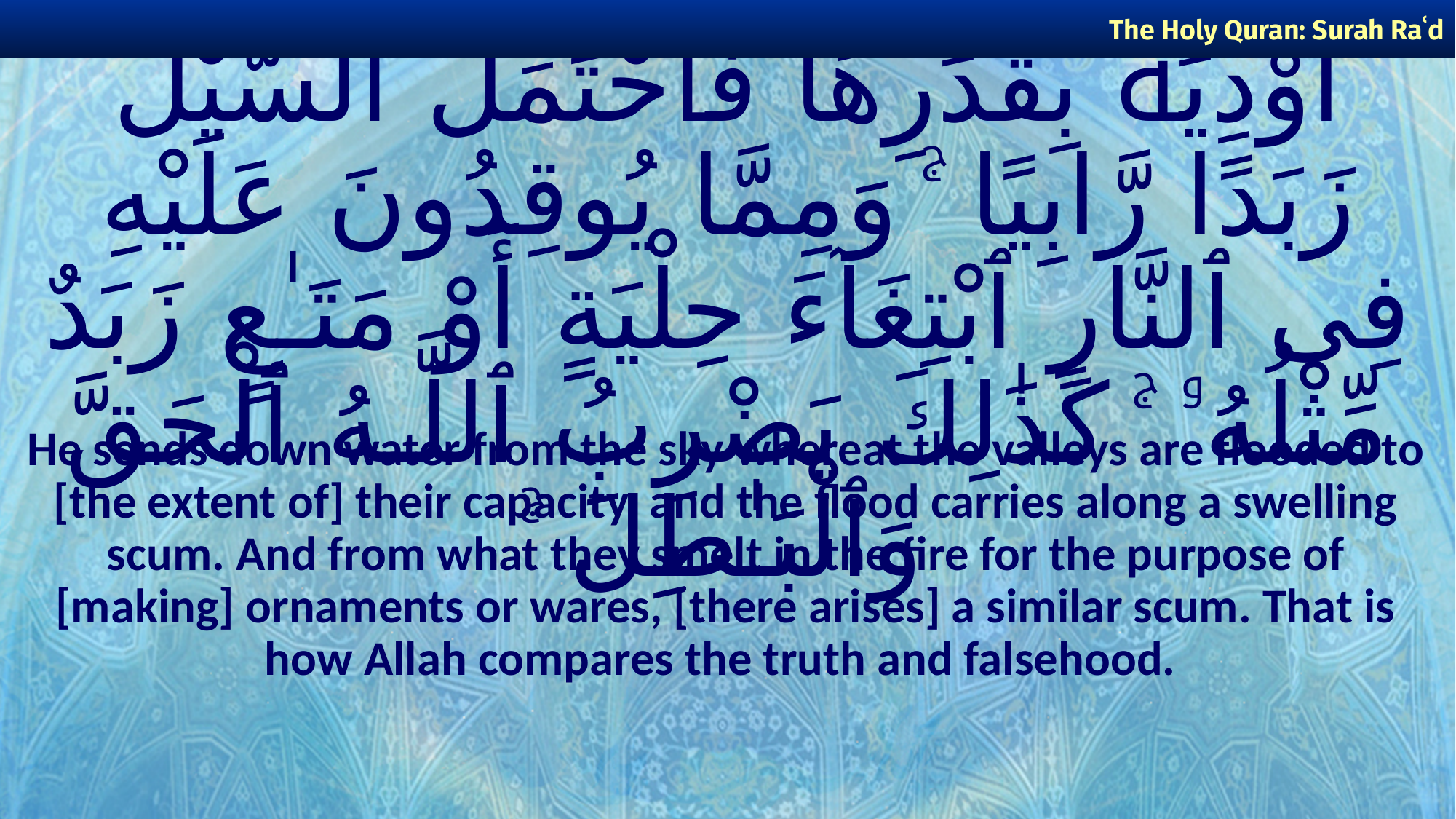

The Holy Quran: Surah Raʿd
# أَنزَلَ مِنَ ٱلسَّمَآءِ مَآءً فَسَالَتْ أَوْدِيَةٌۢ بِقَدَرِهَا فَٱحْتَمَلَ ٱلسَّيْلُ زَبَدًا رَّابِيًا ۚ وَمِمَّا يُوقِدُونَ عَلَيْهِ فِى ٱلنَّارِ ٱبْتِغَآءَ حِلْيَةٍ أَوْ مَتَـٰعٍ زَبَدٌ مِّثْلُهُۥ ۚ كَذَٰلِكَ يَضْرِبُ ٱللَّـهُ ٱلْحَقَّ وَٱلْبَـٰطِلَ ۚ
He sends down water from the sky whereat the valleys are flooded to [the extent of] their capacity, and the flood carries along a swelling scum. And from what they smelt in the fire for the purpose of [making] ornaments or wares, [there arises] a similar scum. That is how Allah compares the truth and falsehood.